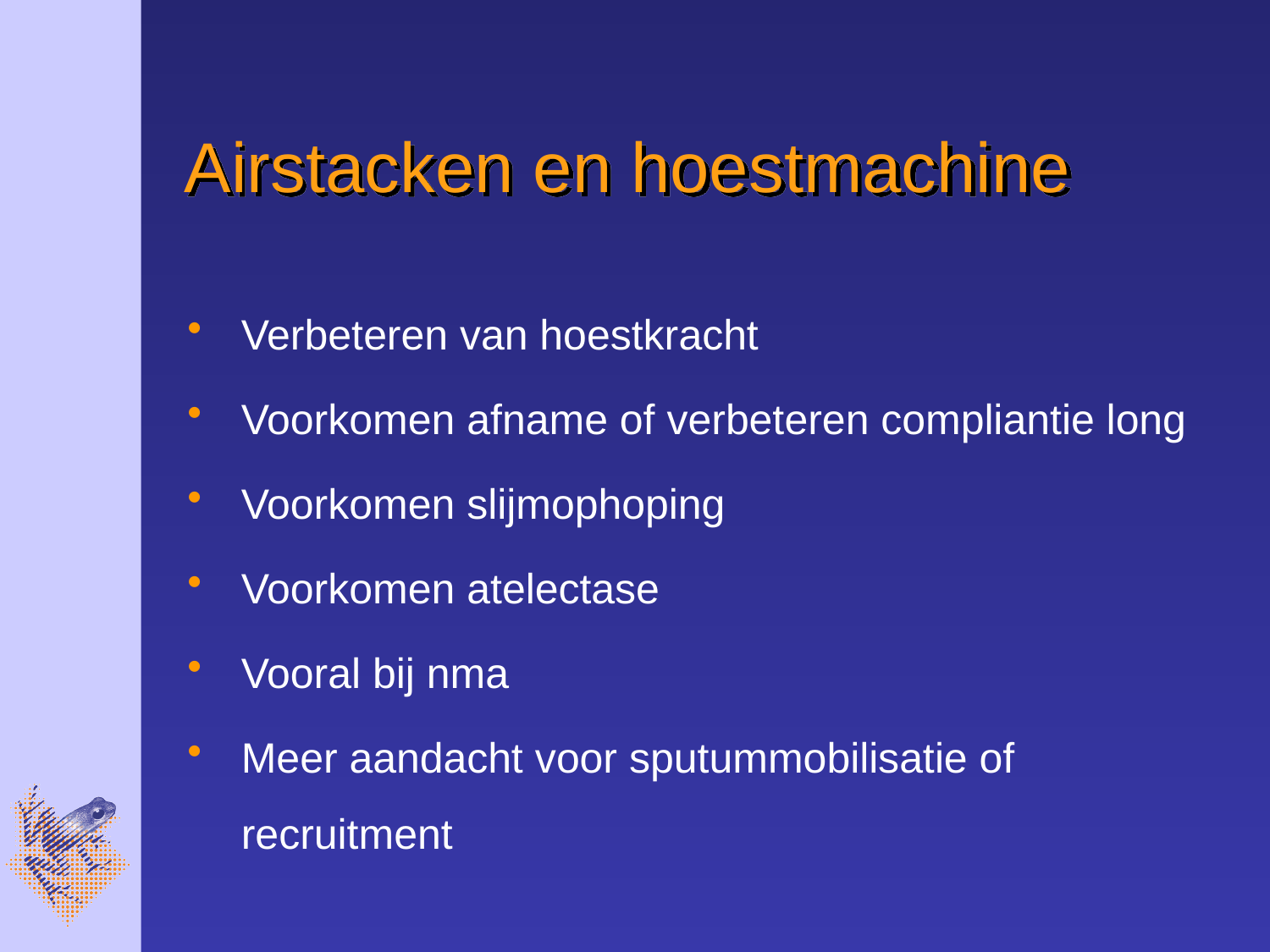

# Airstacken en hoestmachine
Verbeteren van hoestkracht
Voorkomen afname of verbeteren compliantie long
Voorkomen slijmophoping
Voorkomen atelectase
Vooral bij nma
Meer aandacht voor sputummobilisatie of recruitment